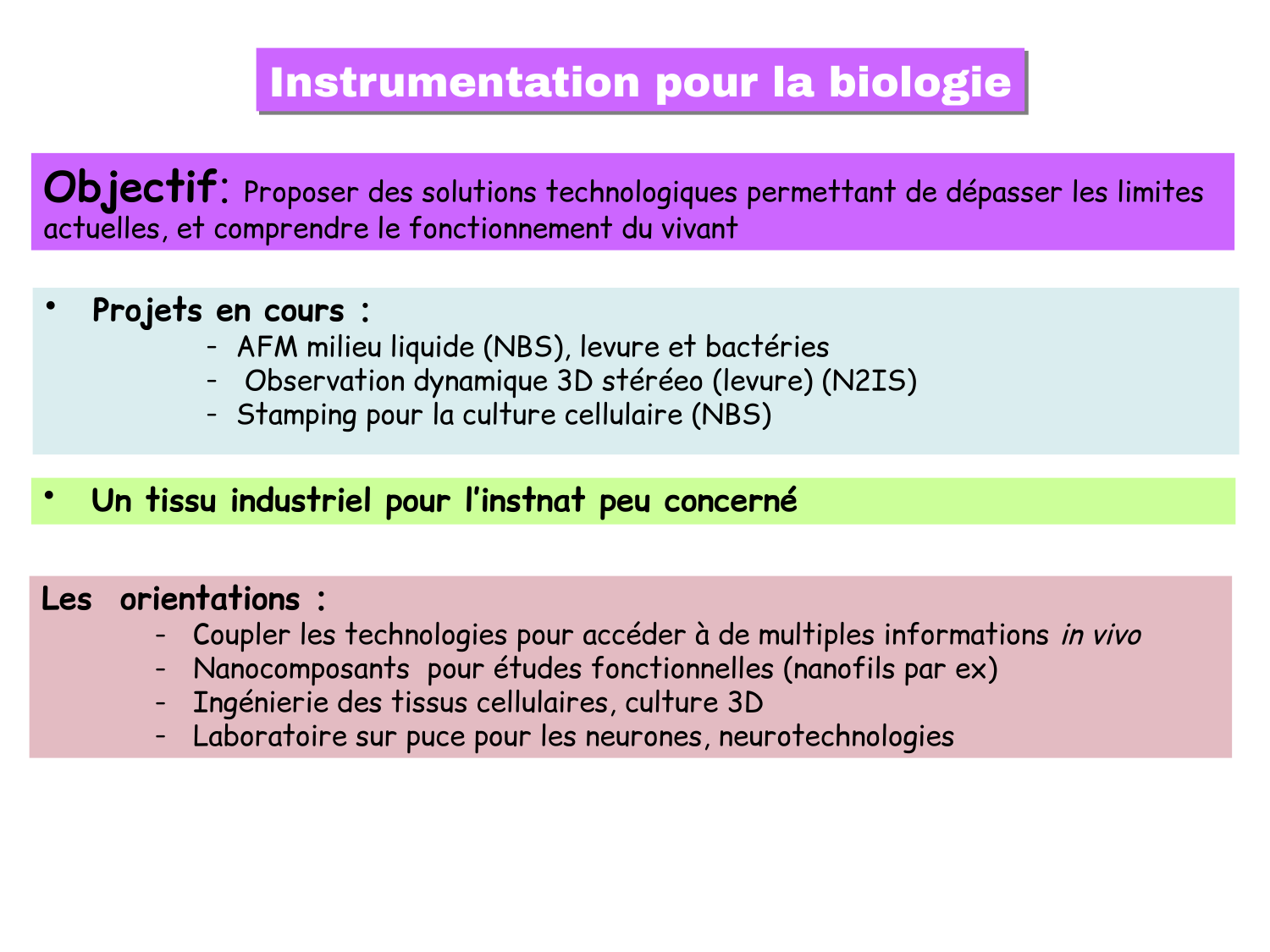

Instrumentation pour la biologie
Objectif: Proposer des solutions technologiques permettant de dépasser les limites actuelles, et comprendre le fonctionnement du vivant
Projets en cours :
AFM milieu liquide (NBS), levure et bactéries
 Observation dynamique 3D stéréeo (levure) (N2IS)
Stamping pour la culture cellulaire (NBS)

Un tissu industriel pour l’instnat peu concerné
Les  orientations :
 Coupler les technologies pour accéder à de multiples informations in vivo
 Nanocomposants  pour études fonctionnelles (nanofils par ex)
 Ingénierie des tissus cellulaires, culture 3D
 Laboratoire sur puce pour les neurones, neurotechnologies